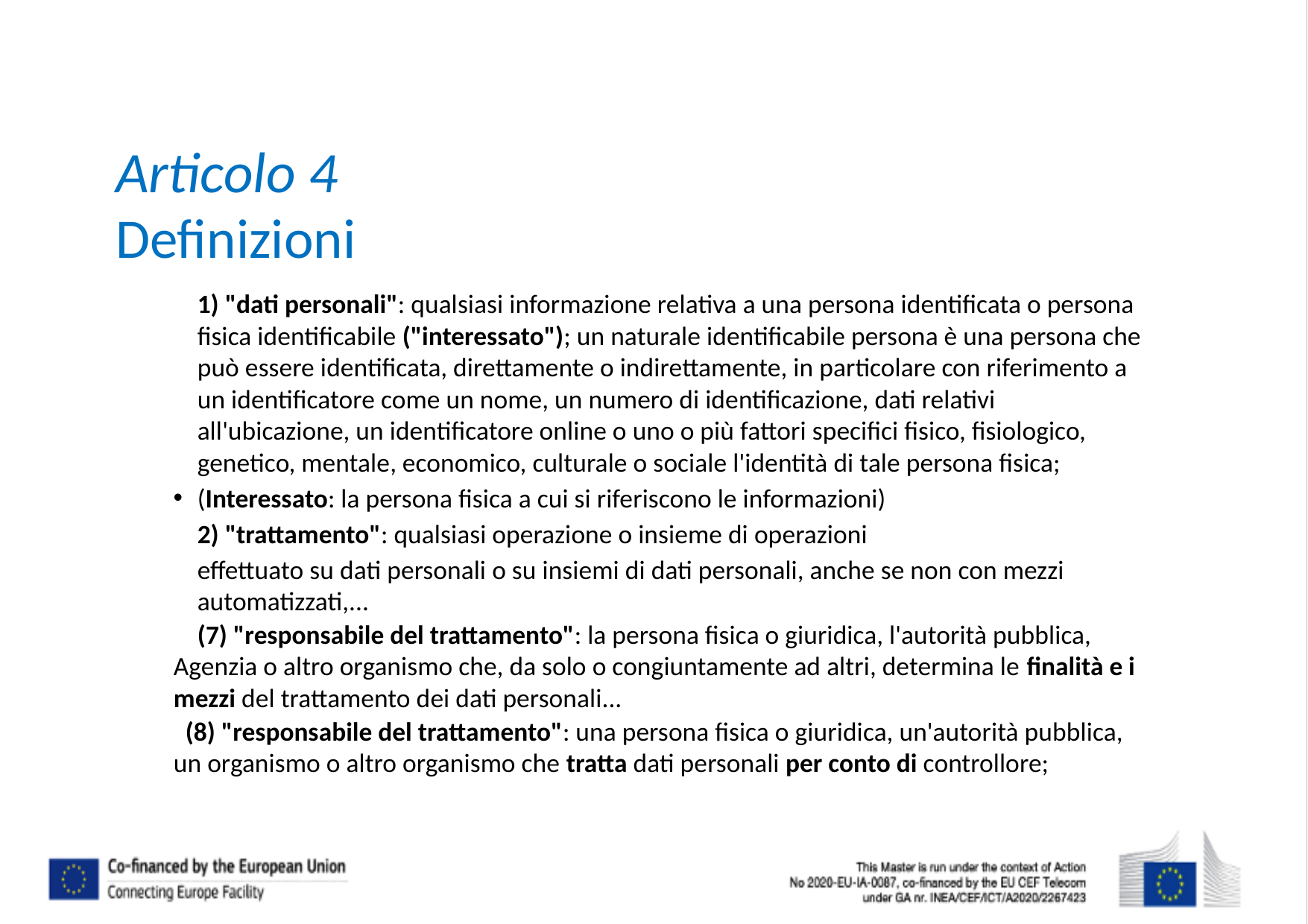

# Articolo 4
Definizioni
1) "dati personali": qualsiasi informazione relativa a una persona identificata o persona fisica identificabile ("interessato"); un naturale identificabile persona è una persona che può essere identificata, direttamente o indirettamente, in particolare con riferimento a un identificatore come un nome, un numero di identificazione, dati relativi all'ubicazione, un identificatore online o uno o più fattori specifici fisico, fisiologico, genetico, mentale, economico, culturale o sociale l'identità di tale persona fisica;
(Interessato: la persona fisica a cui si riferiscono le informazioni)
2) "trattamento": qualsiasi operazione o insieme di operazioni
effettuato su dati personali o su insiemi di dati personali, anche se non con mezzi automatizzati,...
    (7) "responsabile del trattamento": la persona fisica o giuridica, l'autorità pubblica, Agenzia o altro organismo che, da solo o congiuntamente ad altri, determina le finalità e i mezzi del trattamento dei dati personali...
  (8) "responsabile del trattamento": una persona fisica o giuridica, un'autorità pubblica, un organismo o altro organismo che tratta dati personali per conto di controllore;